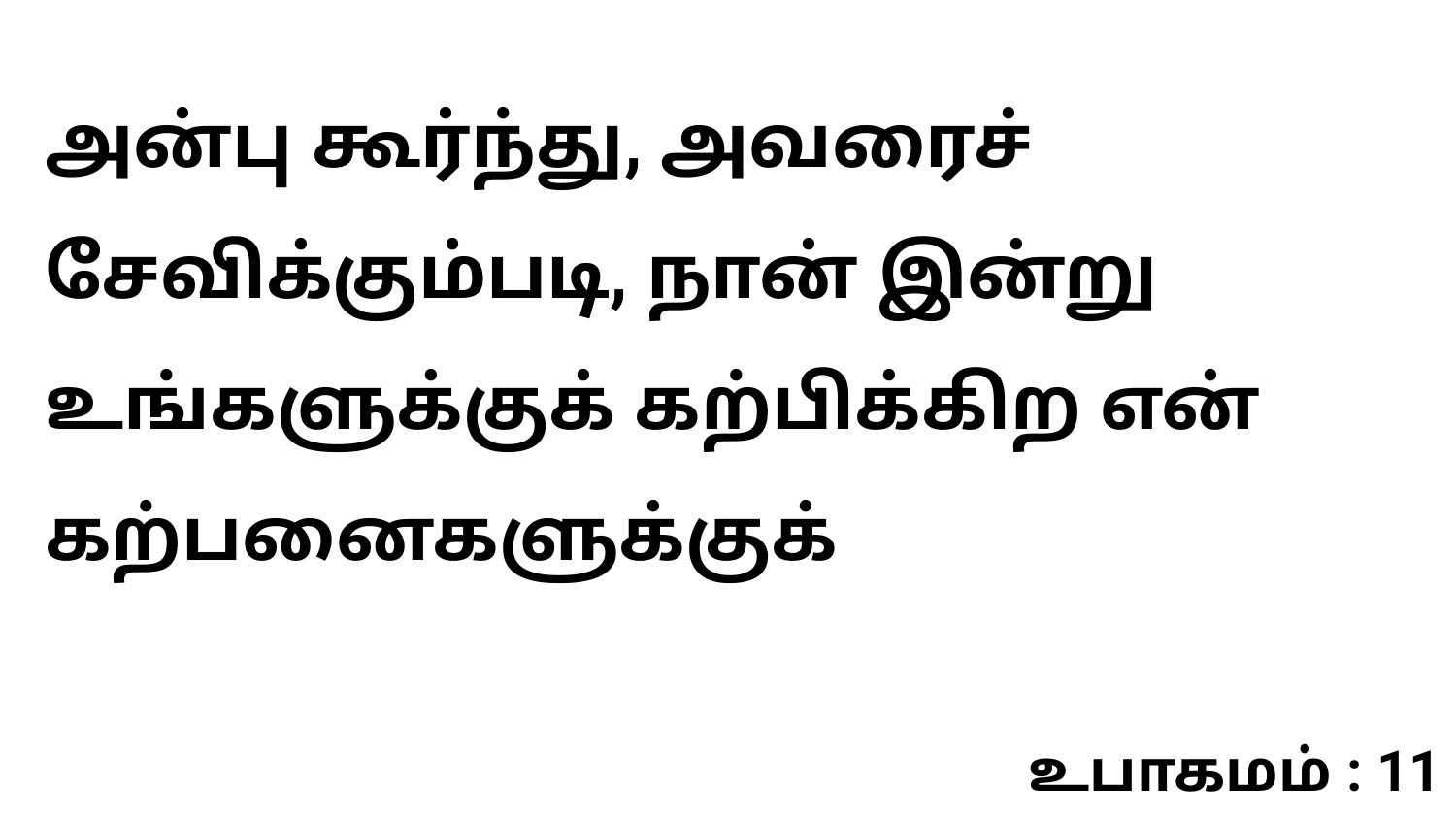

அன்பு கூர்ந்து, அவரைச் சேவிக்கும்படி, நான் இன்று உங்களுக்குக் கற்பிக்கிற என் கற்பனைகளுக்குக்
உபாகமம் : 11